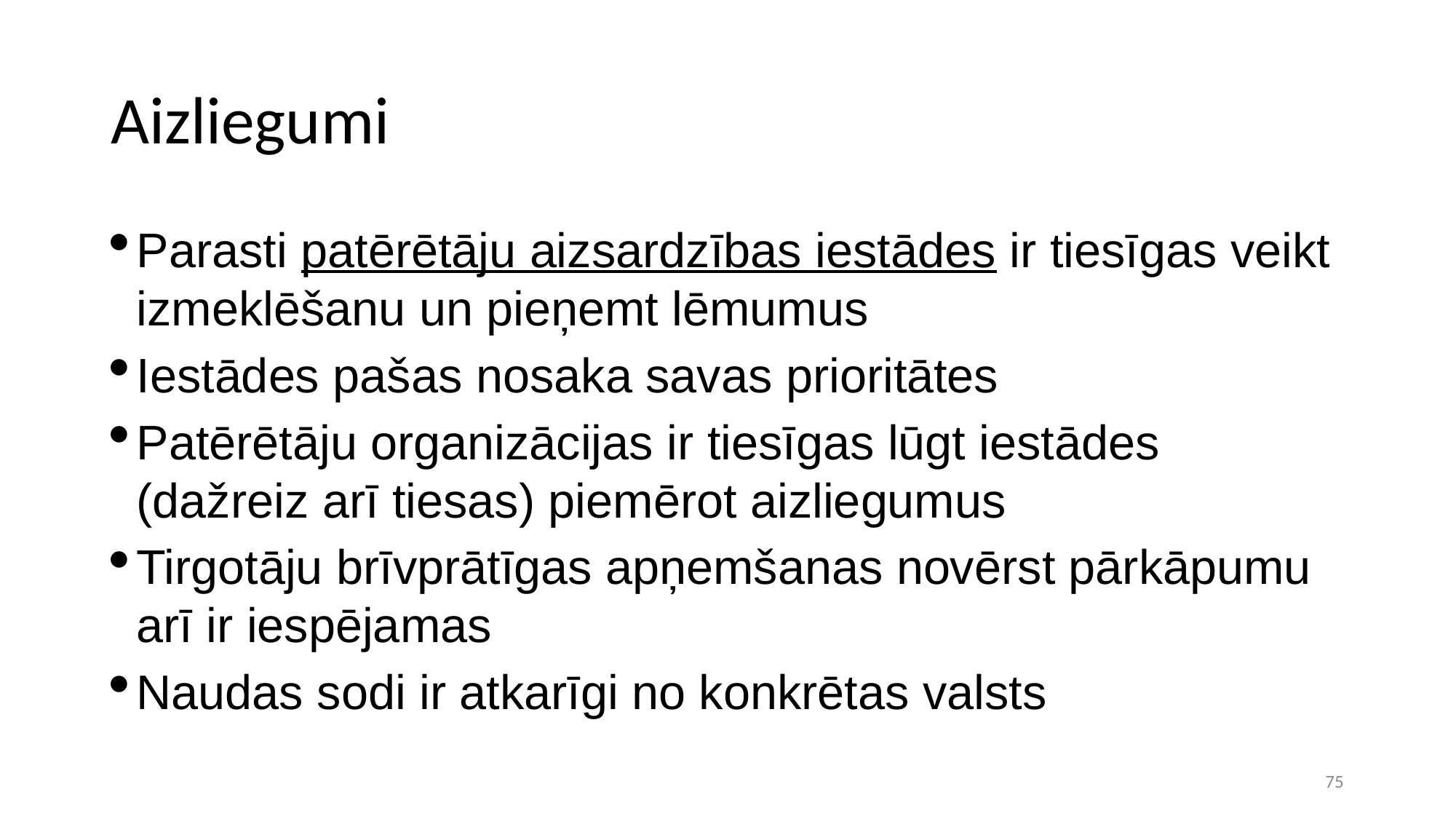

Aizliegumi
Parasti patērētāju aizsardzības iestādes ir tiesīgas veikt izmeklēšanu un pieņemt lēmumus
Iestādes pašas nosaka savas prioritātes
Patērētāju organizācijas ir tiesīgas lūgt iestādes (dažreiz arī tiesas) piemērot aizliegumus
Tirgotāju brīvprātīgas apņemšanas novērst pārkāpumu arī ir iespējamas
Naudas sodi ir atkarīgi no konkrētas valsts
75